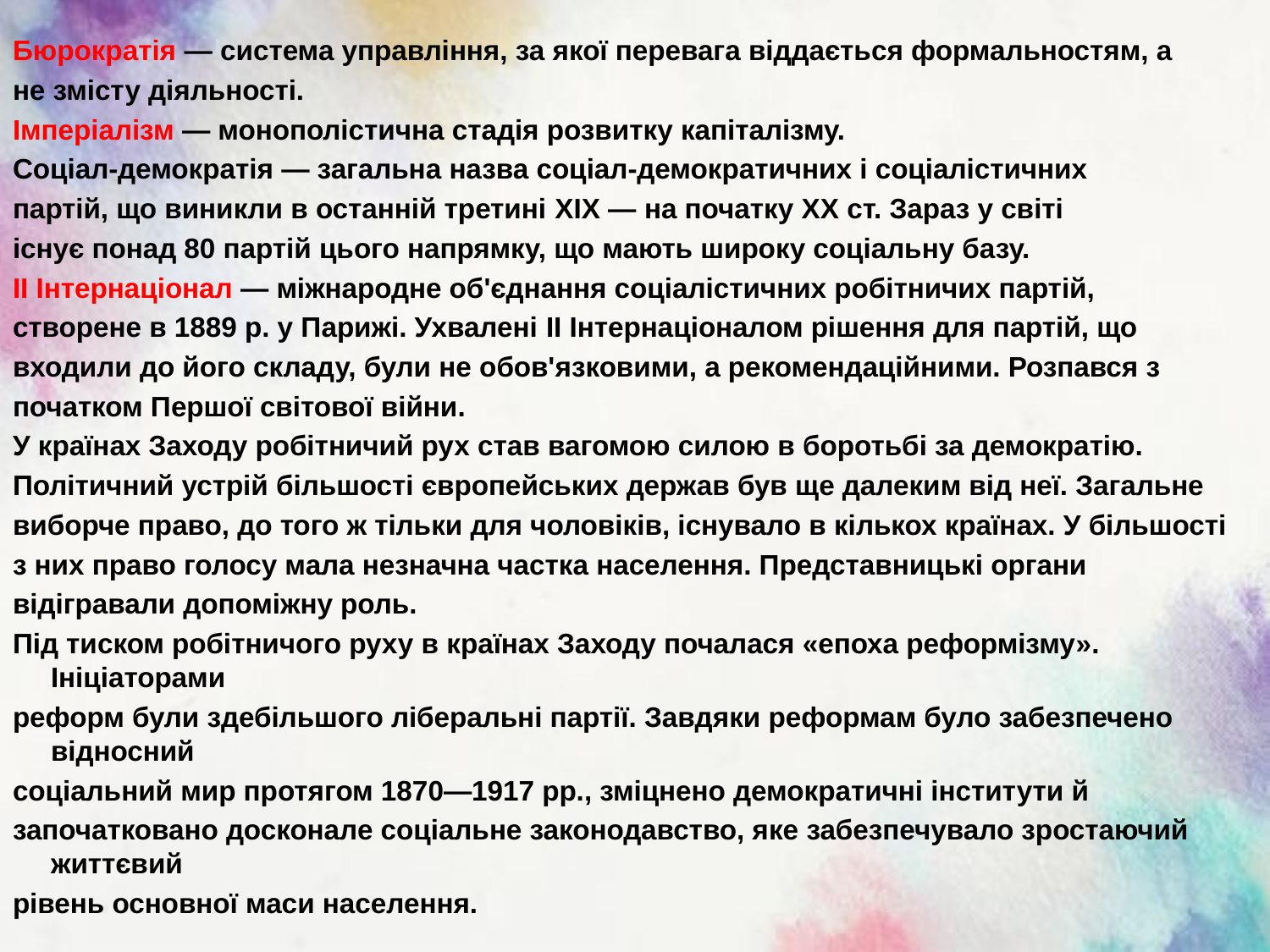

Бюрократія — система управління, за якої перевага віддається формальностям, а
не змісту діяльності.
Імперіалізм — монополістична стадія розвитку капіталізму.
Соціал-демократія — загальна назва соціал-демократичних і соціалістичних
партій, що виникли в останній третині XIX — на початку XX ст. Зараз у світі
існує понад 80 партій цього напрямку, що мають широку соціальну базу.
II Інтернаціонал — міжнародне об'єднання соціалістичних робітничих партій,
створене в 1889 р. у Парижі. Ухвалені II Інтернаціоналом рішення для партій, що
входили до його складу, були не обов'язковими, а рекомендаційними. Розпався з
початком Першої світової війни.
У країнах Заходу робітничий рух став вагомою силою в боротьбі за демократію.
Політичний устрій більшості європейських держав був ще далеким від неї. Загальне
виборче право, до того ж тільки для чоловіків, існувало в кількох країнах. У більшості
з них право голосу мала незначна частка населення. Представницькі органи
відігравали допоміжну роль.
Під тиском робітничого руху в країнах Заходу почалася «епоха реформізму». Ініціаторами
реформ були здебільшого ліберальні партії. Завдяки реформам було забезпечено відносний
соціальний мир протягом 1870—1917 рр., зміцнено демократичні інститути й
започатковано досконале соціальне законодавство, яке забезпечувало зростаючий життєвий
рівень основної маси населення.